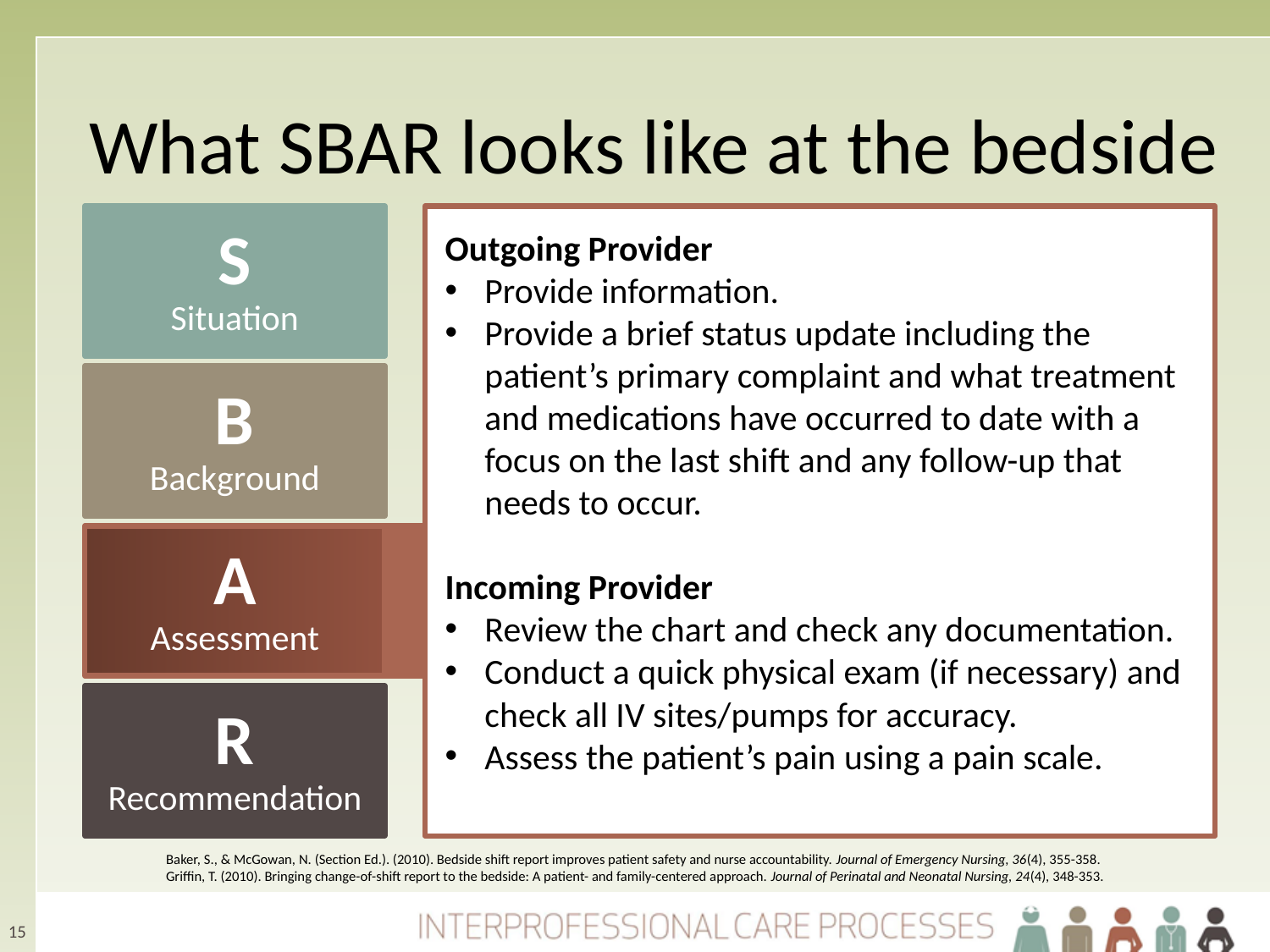

# What SBAR looks like at the bedside
S
Situation
Outgoing Provider
Provide information.
Provide a brief status update including the patient’s primary complaint and what treatment and medications have occurred to date with a focus on the last shift and any follow-up that needs to occur.

Incoming Provider
Review the chart and check any documentation.
Conduct a quick physical exam (if necessary) and check all IV sites/pumps for accuracy.
Assess the patient’s pain using a pain scale.
B
Background
A
Assessment

R
Recommendation
Baker, S., & McGowan, N. (Section Ed.). (2010). Bedside shift report improves patient safety and nurse accountability. Journal of Emergency Nursing, 36(4), 355-358.
Griffin, T. (2010). Bringing change-of-shift report to the bedside: A patient- and family-centered approach. Journal of Perinatal and Neonatal Nursing, 24(4), 348-353.